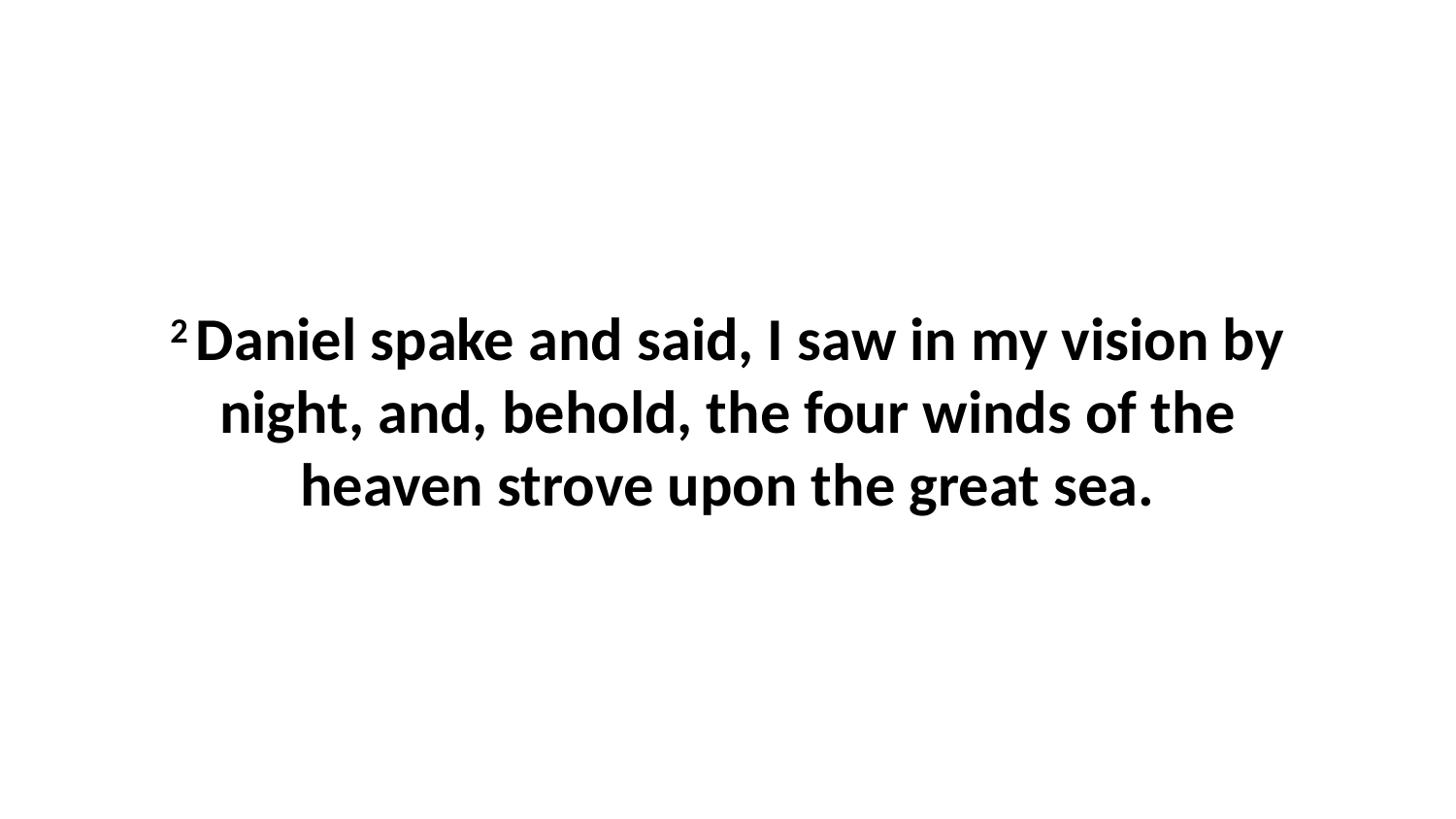

2 Daniel spake and said, I saw in my vision by night, and, behold, the four winds of the heaven strove upon the great sea.